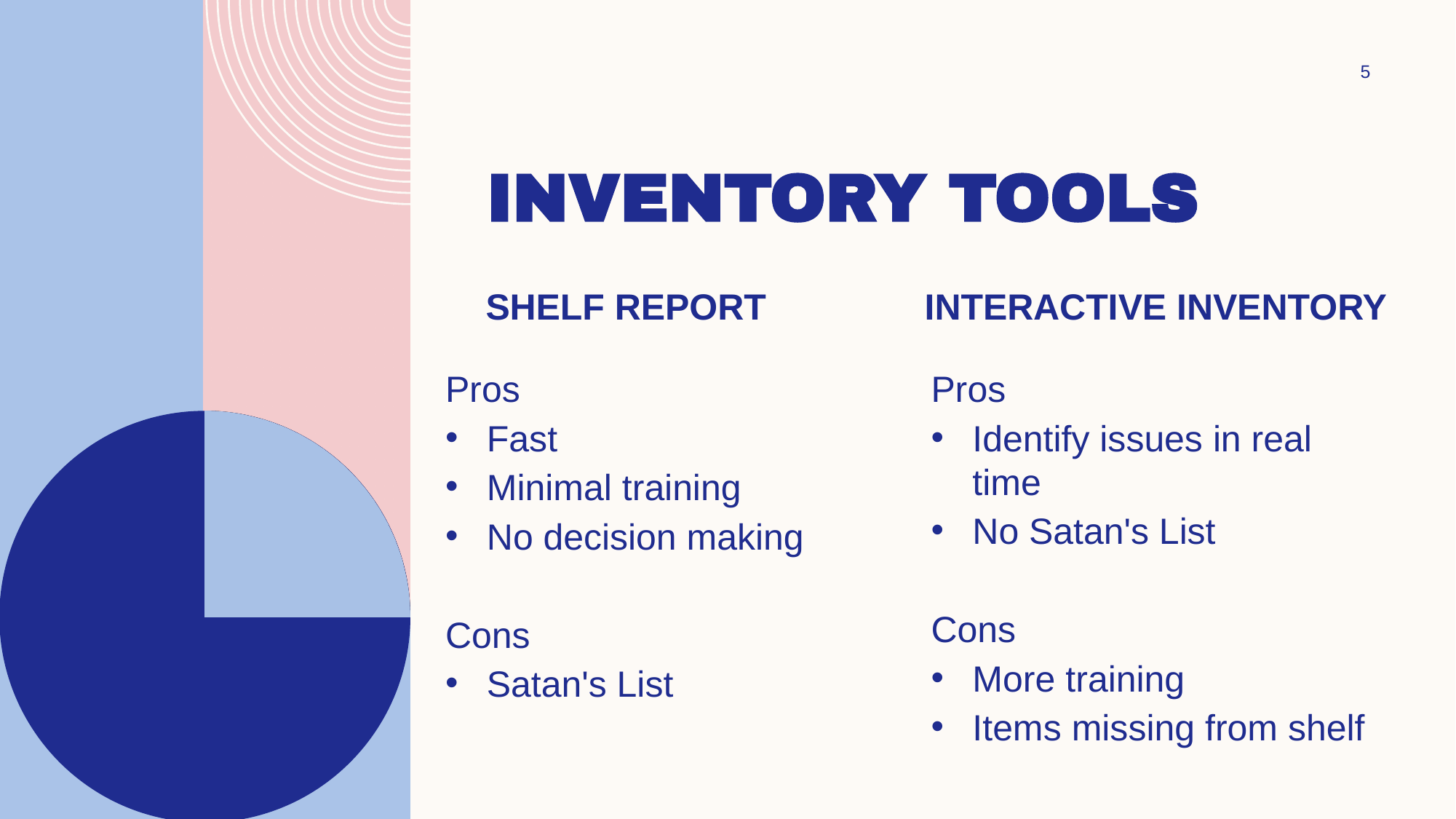

5
# Inventory tools
Shelf report
Interactive inventory
Pros
Fast
Minimal training
No decision making

Cons
Satan's List

Pros
Identify issues in real time
No Satan's List

Cons
More training
Items missing from shelf